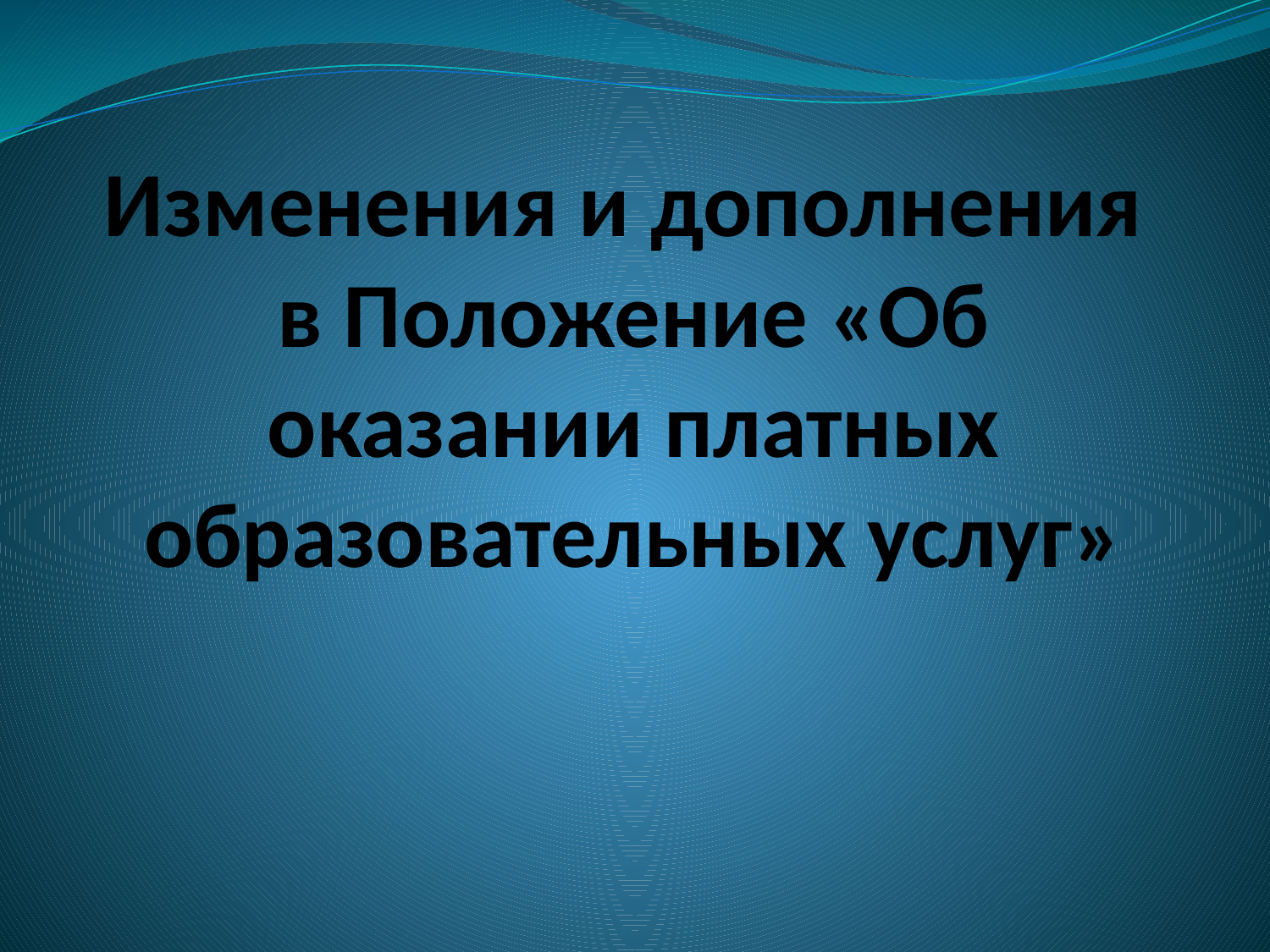

# Изменения и дополнения в Положение «Об оказании платных образовательных услуг»